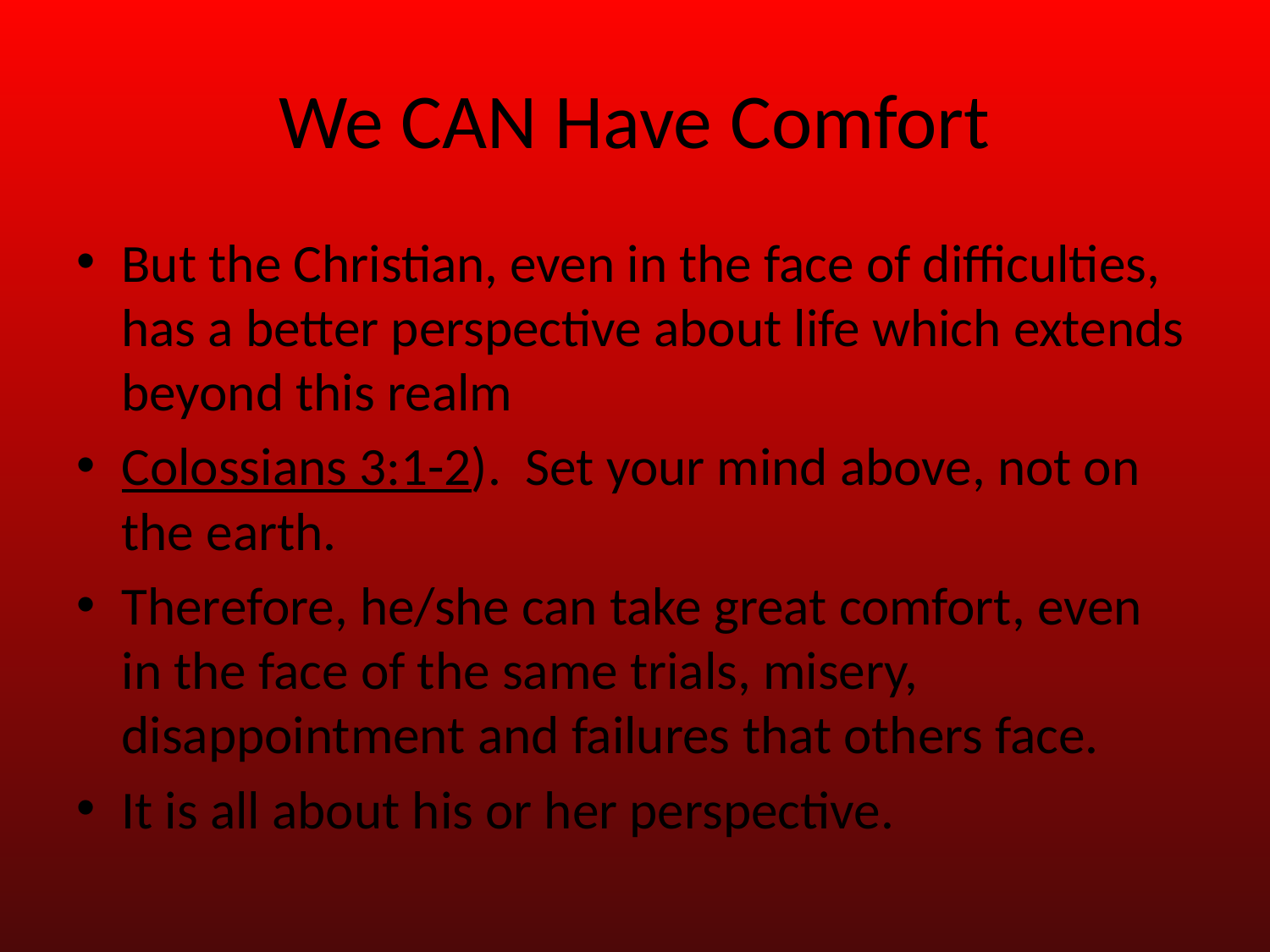

# We CAN Have Comfort
But the Christian, even in the face of difficulties, has a better perspective about life which extends beyond this realm
Colossians 3:1-2).  Set your mind above, not on the earth.
Therefore, he/she can take great comfort, even in the face of the same trials, misery, disappointment and failures that others face.
It is all about his or her perspective.